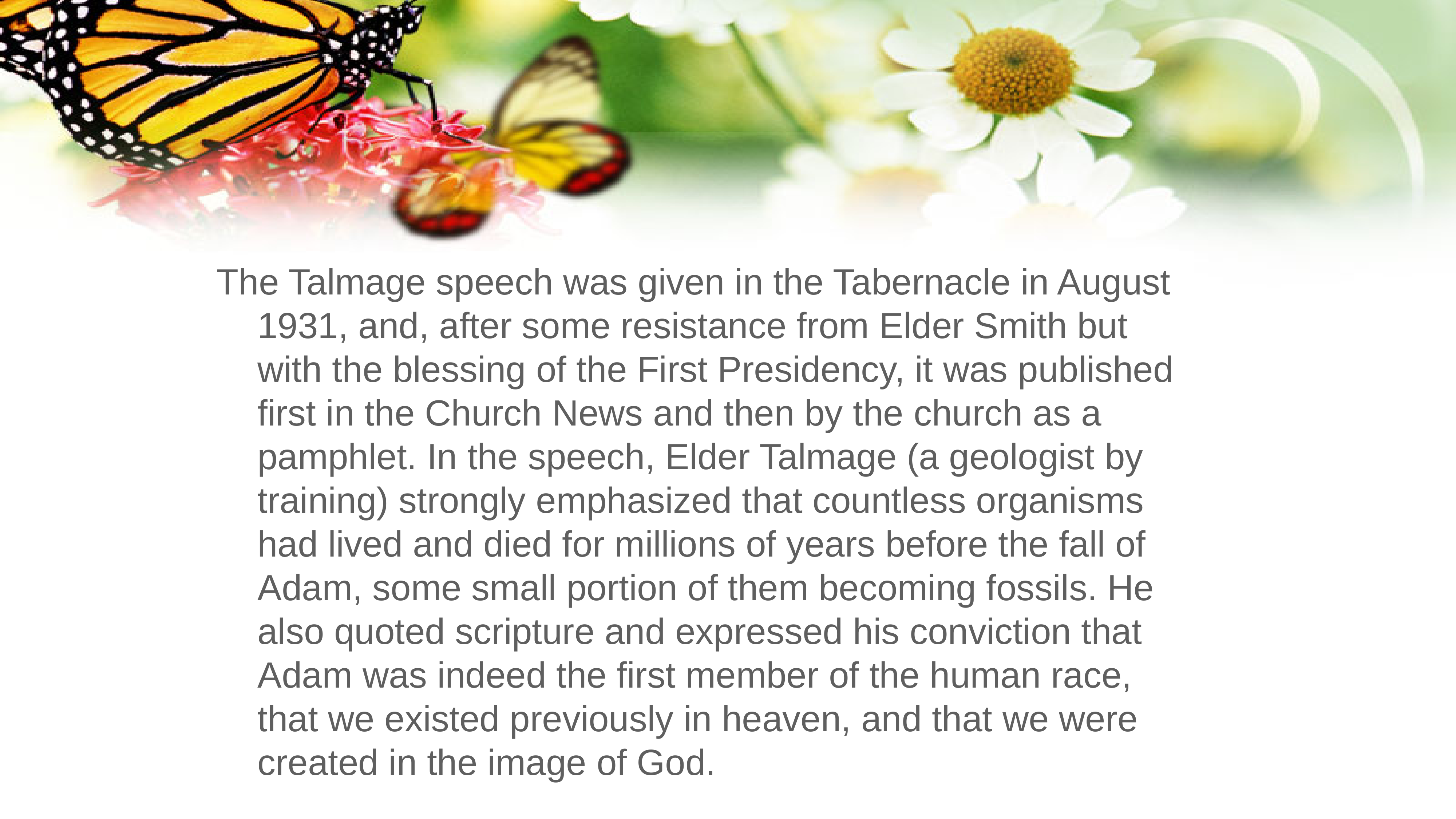

The Talmage speech was given in the Tabernacle in August 1931, and, after some resistance from Elder Smith but with the blessing of the First Presidency, it was published first in the Church News and then by the church as a pamphlet. In the speech, Elder Talmage (a geologist by training) strongly emphasized that countless organisms had lived and died for millions of years before the fall of Adam, some small portion of them becoming fossils. He also quoted scripture and expressed his conviction that Adam was indeed the first member of the human race, that we existed previously in heaven, and that we were created in the image of God.